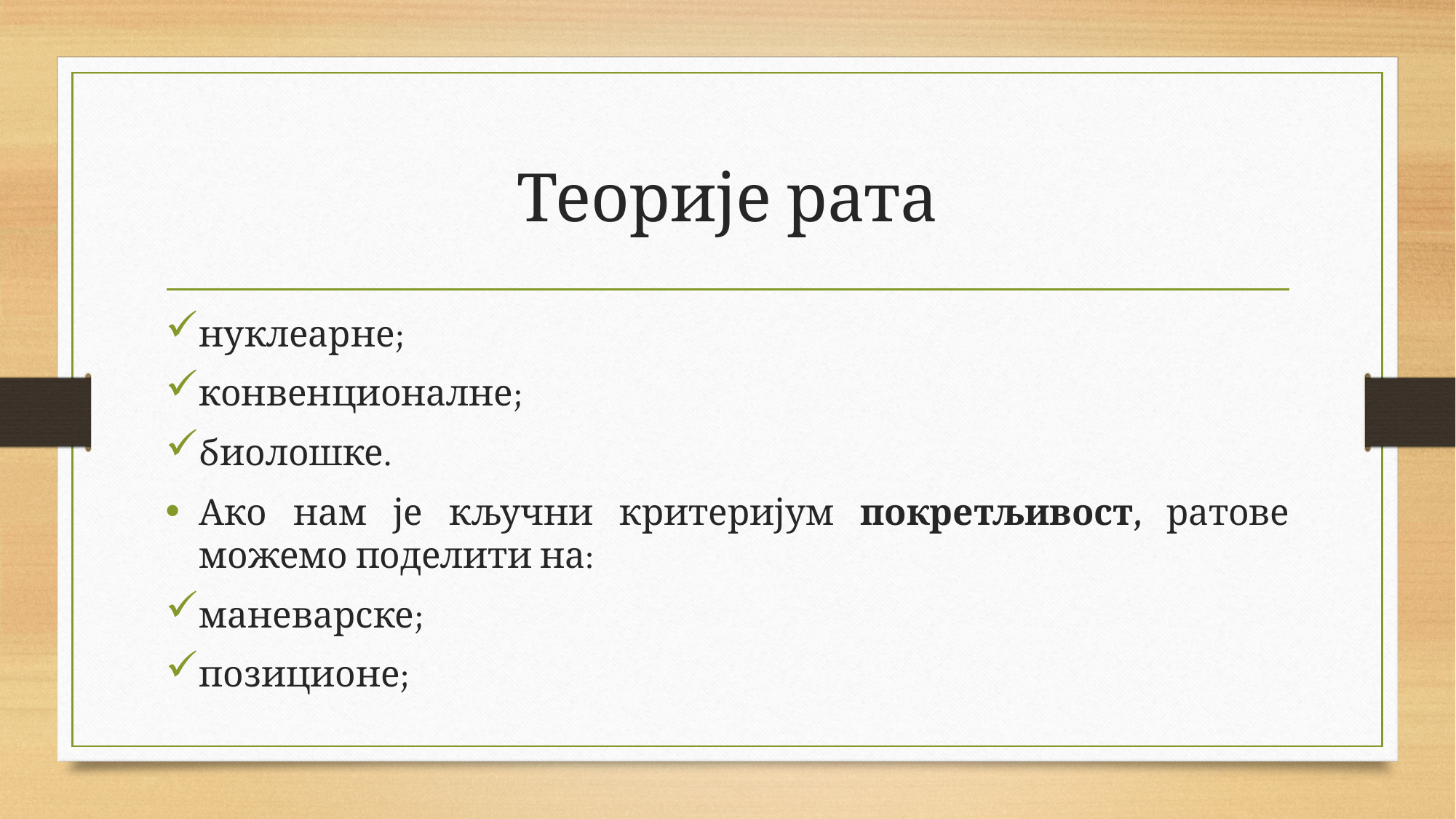

# Теорије рата
нуклеарне;
конвенционалне;
биолошке.
Ако нам је кључни критеријум покретљивост, ратове можемо поделити на:
маневарске;
позиционе;